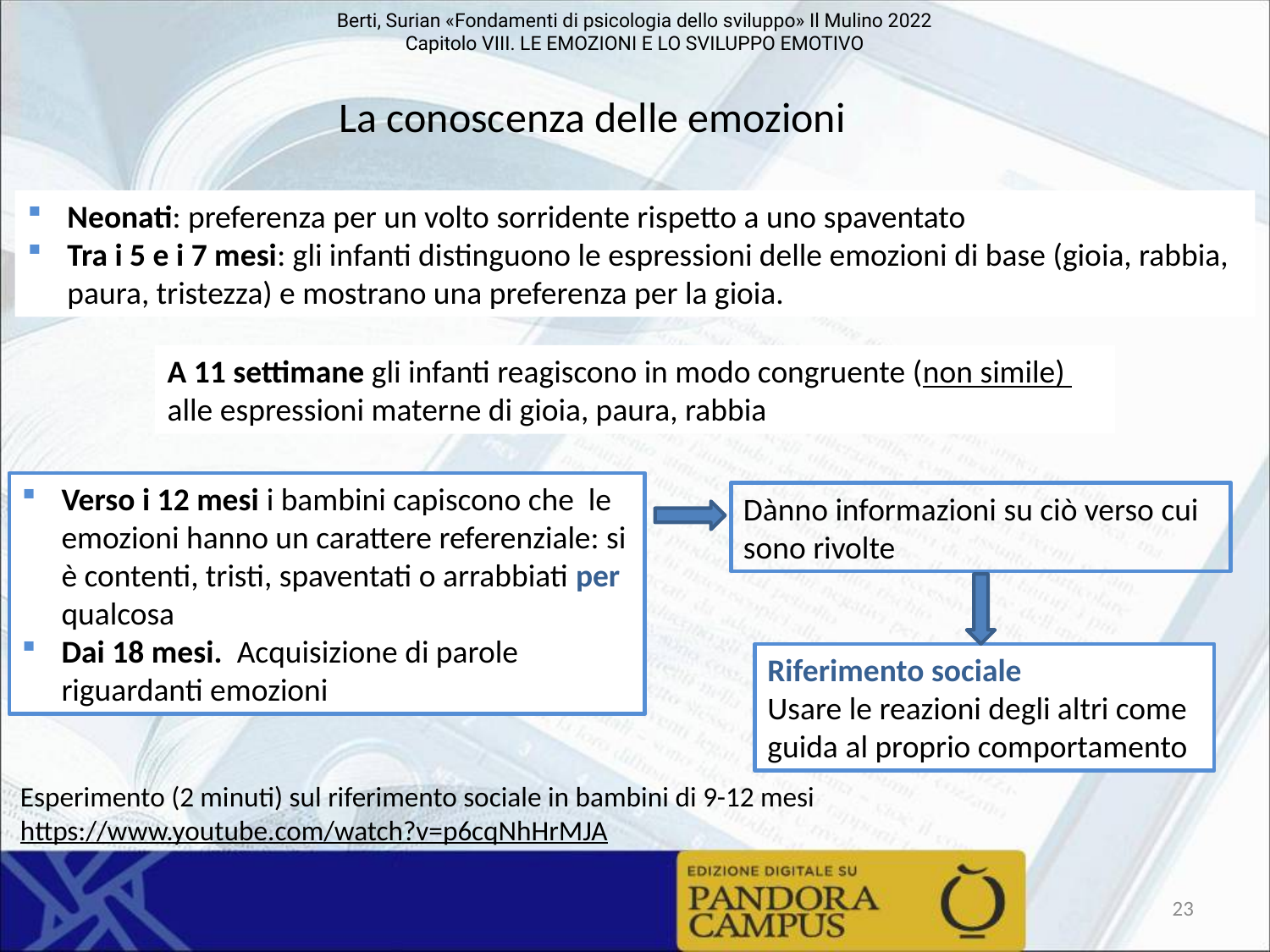

La conoscenza delle emozioni
Neonati: preferenza per un volto sorridente rispetto a uno spaventato
Tra i 5 e i 7 mesi: gli infanti distinguono le espressioni delle emozioni di base (gioia, rabbia, paura, tristezza) e mostrano una preferenza per la gioia.
A 11 settimane gli infanti reagiscono in modo congruente (non simile)  alle espressioni materne di gioia, paura, rabbia
Verso i 12 mesi i bambini capiscono che  le emozioni hanno un carattere referenziale: si è contenti, tristi, spaventati o arrabbiati per qualcosa
Dai 18 mesi.  Acquisizione di parole riguardanti emozioni
Dànno informazioni su ciò verso cui sono rivolte

Riferimento sociale
Usare le reazioni degli altri come guida al proprio comportamento
Esperimento (2 minuti) sul riferimento sociale in bambini di 9-12 mesi
https://www.youtube.com/watch?v=p6cqNhHrMJA
23